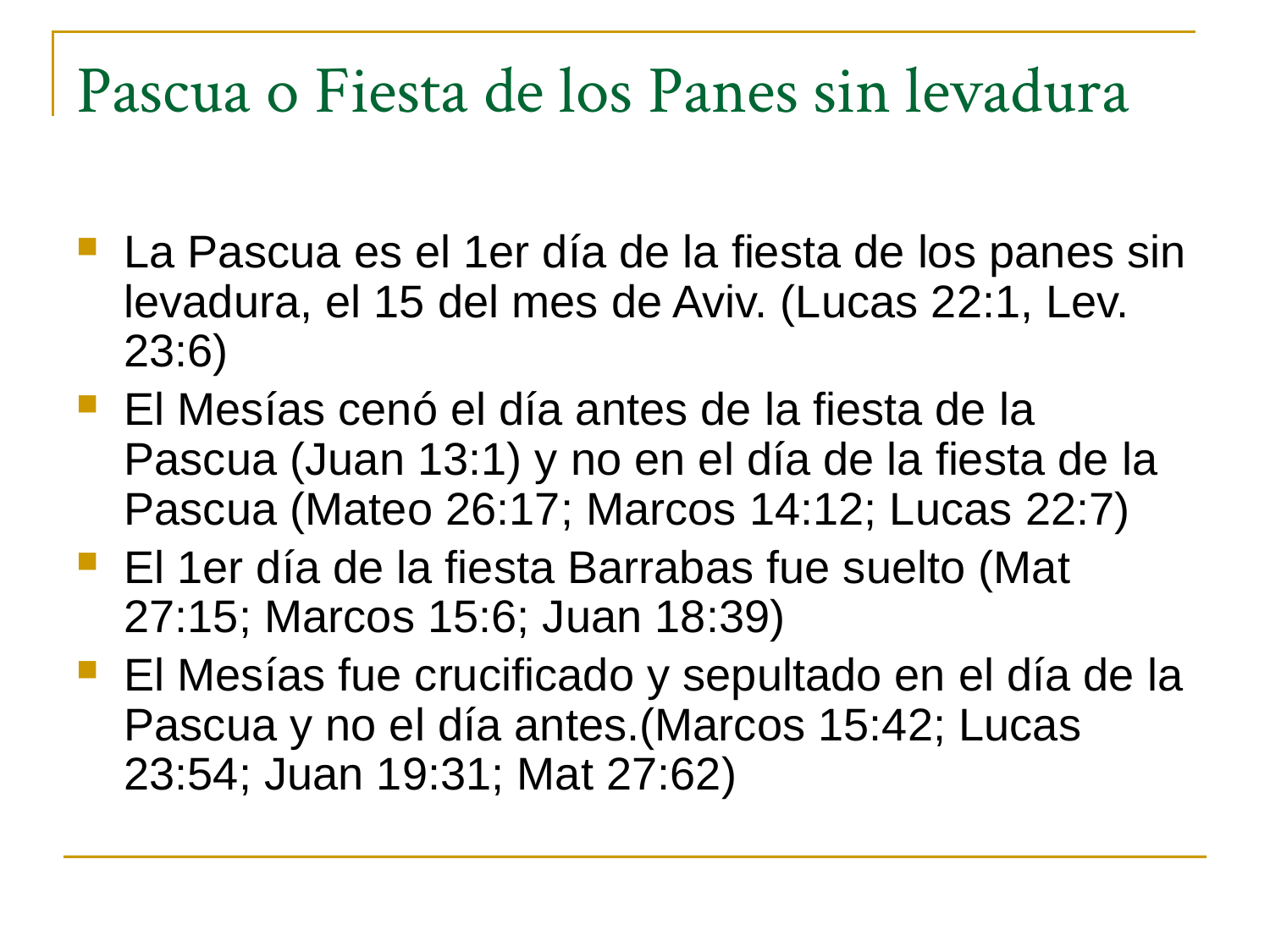

# Pascua o Fiesta de los Panes sin levadura
La Pascua es el 1er día de la fiesta de los panes sin levadura, el 15 del mes de Aviv. (Lucas 22:1, Lev. 23:6)
El Mesías cenó el día antes de la fiesta de la Pascua (Juan 13:1) y no en el día de la fiesta de la Pascua (Mateo 26:17; Marcos 14:12; Lucas 22:7)
El 1er día de la fiesta Barrabas fue suelto (Mat 27:15; Marcos 15:6; Juan 18:39)
El Mesías fue crucificado y sepultado en el día de la Pascua y no el día antes.(Marcos 15:42; Lucas 23:54; Juan 19:31; Mat 27:62)